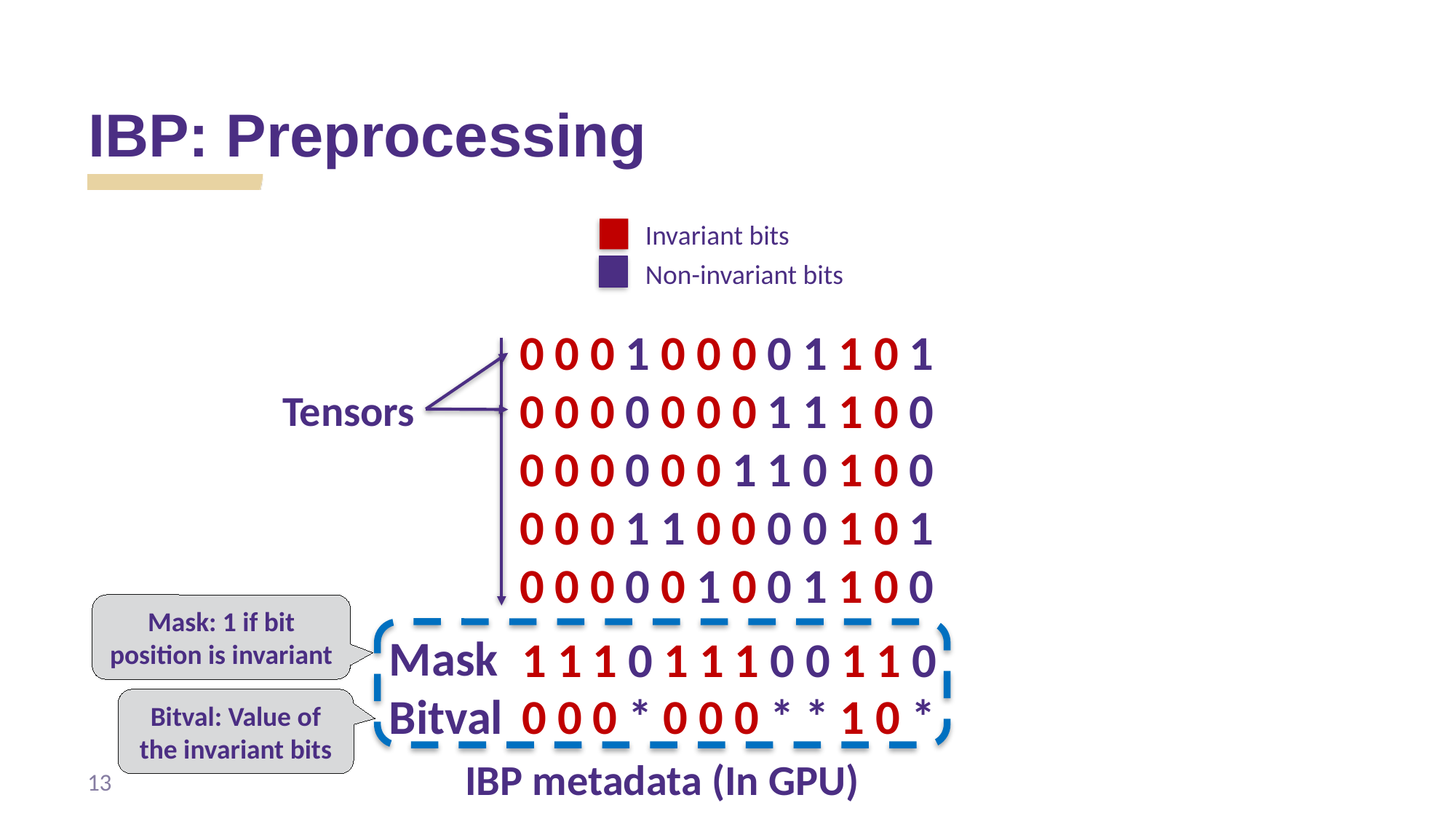

# IBP: Preprocessing
Invariant bits

Non-invariant bits

0 0 0
0 0 0
0 0 0
0 0 0
0 0 0
1 0 0 0 0 1 1 0 1
0 0 0 0 1 1 1 0 0
0 0 0 1 1 0 1 0 0
1 1 0 0 0 0 1 0 1
0 0 1 0 0 1 1 0 0
Tensors
Mask: 1 if bit position is invariant

Mask
1 1 1 0 1 1 1 0 0 1 1 0
Bitval
0 0 0 * 0 0 0 * * 1 0 *
Bitval: Value of the invariant bits
IBP metadata (In GPU)
13